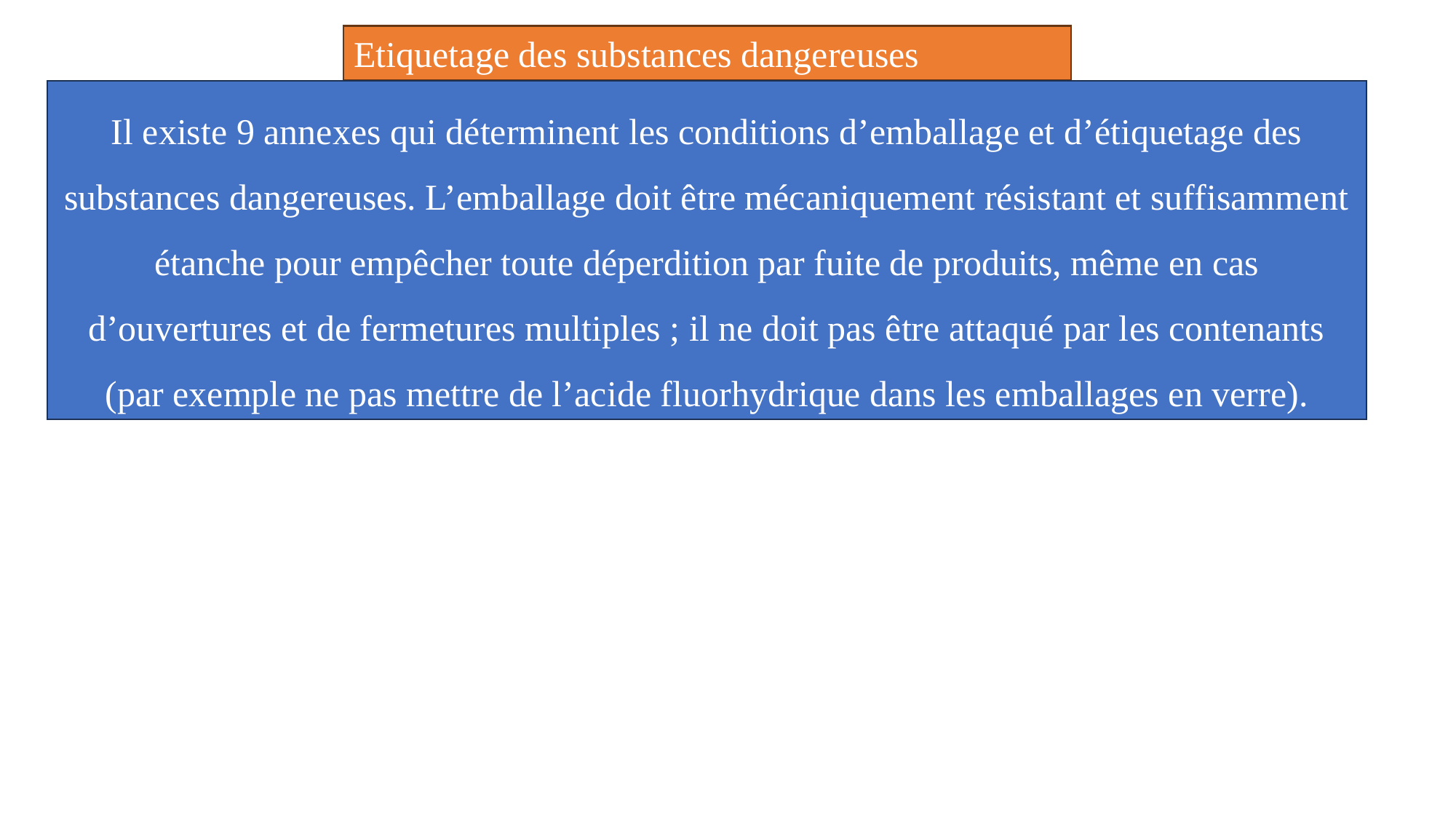

Etiquetage des substances dangereuses
Il existe 9 annexes qui déterminent les conditions d’emballage et d’étiquetage des substances dangereuses. L’emballage doit être mécaniquement résistant et suffisamment étanche pour empêcher toute déperdition par fuite de produits, même en cas d’ouvertures et de fermetures multiples ; il ne doit pas être attaqué par les contenants (par exemple ne pas mettre de l’acide fluorhydrique dans les emballages en verre).